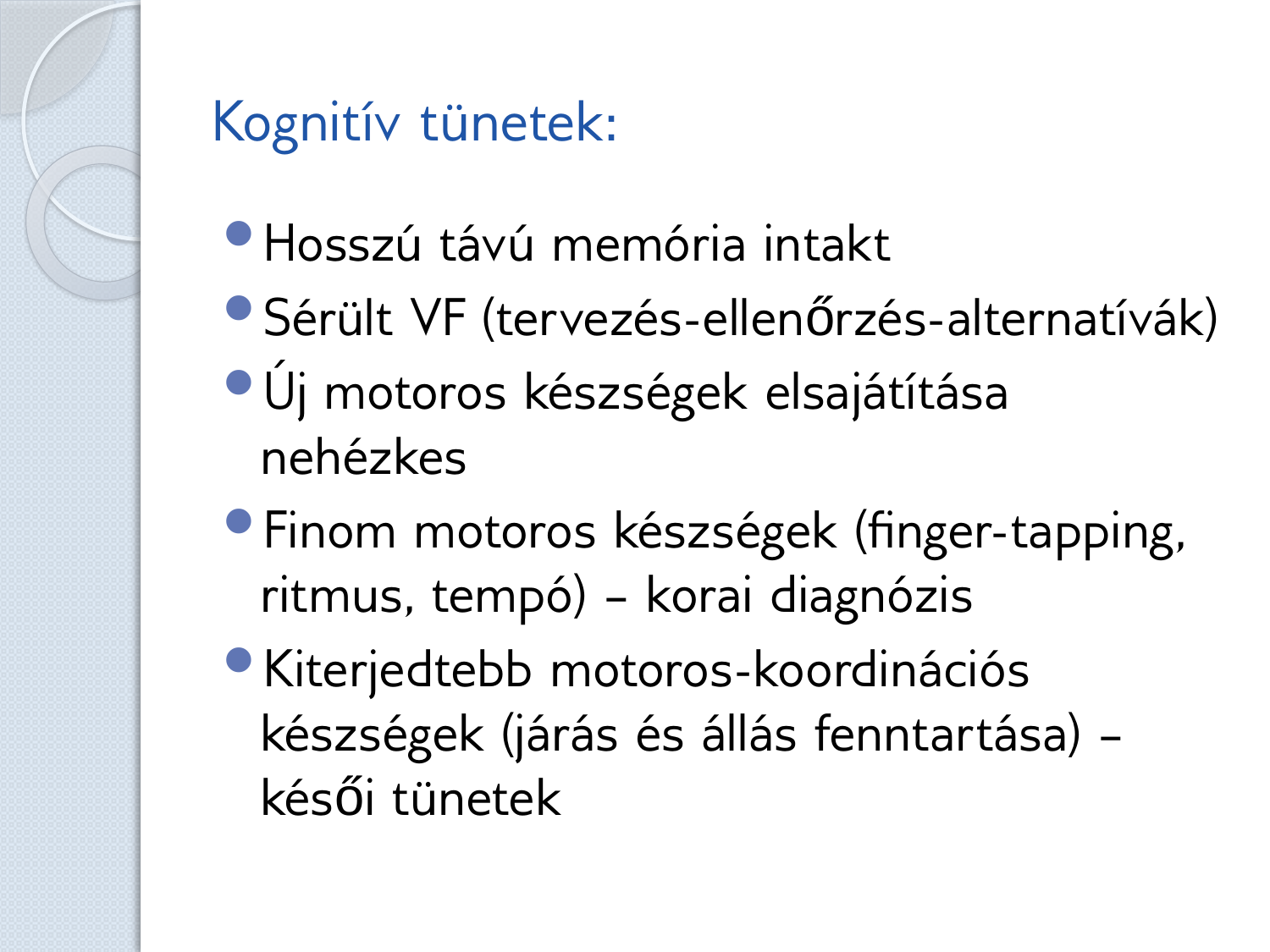

# Kognitív tünetek:
Hosszú távú memória intakt
Sérült VF (tervezés-ellenőrzés-alternatívák)
Új motoros készségek elsajátítása nehézkes
Finom motoros készségek (finger-tapping, ritmus, tempó) – korai diagnózis
Kiterjedtebb motoros-koordinációs készségek (járás és állás fenntartása) – késői tünetek